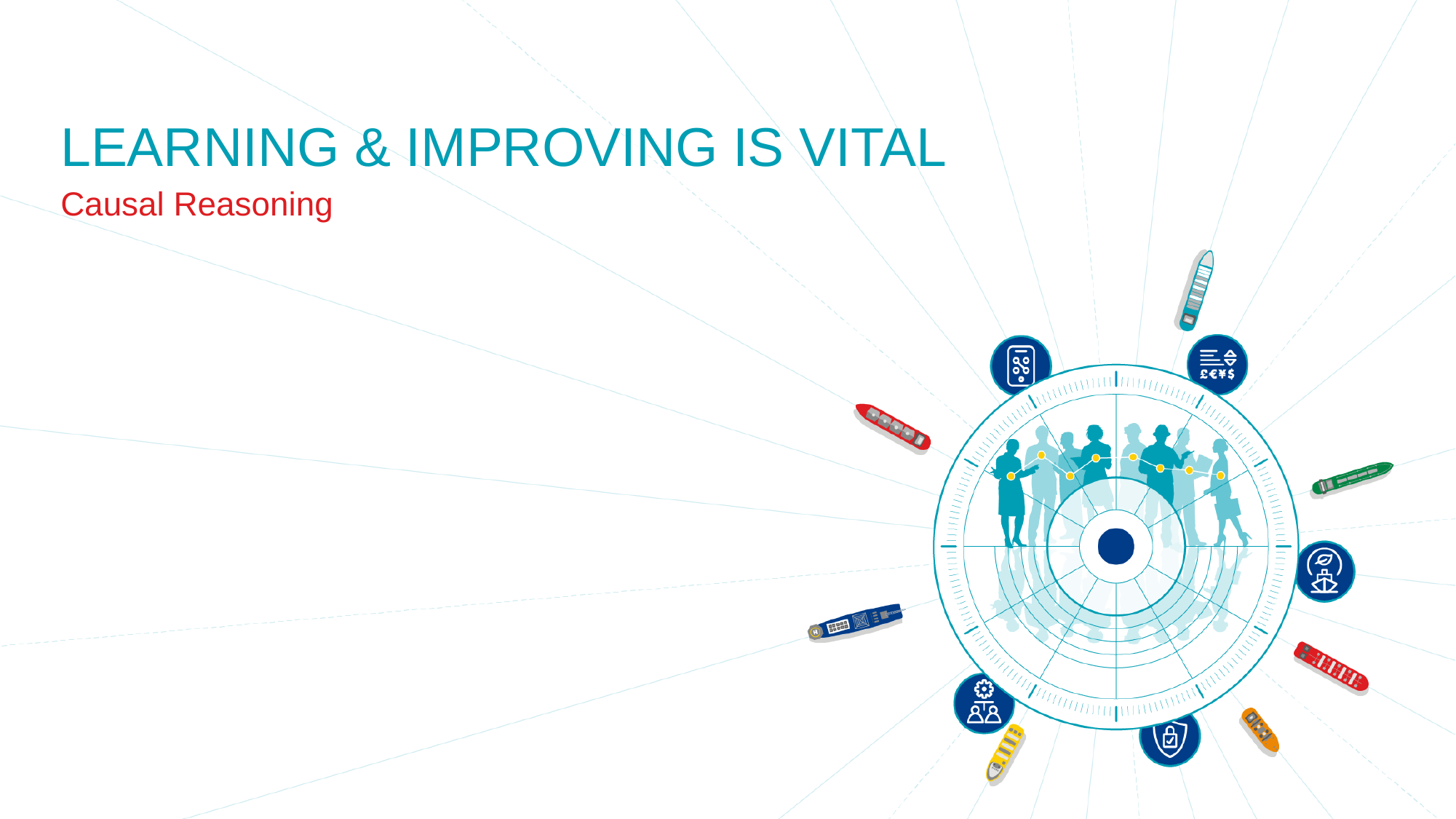

Learning & improving is vital
Causal Reasoning